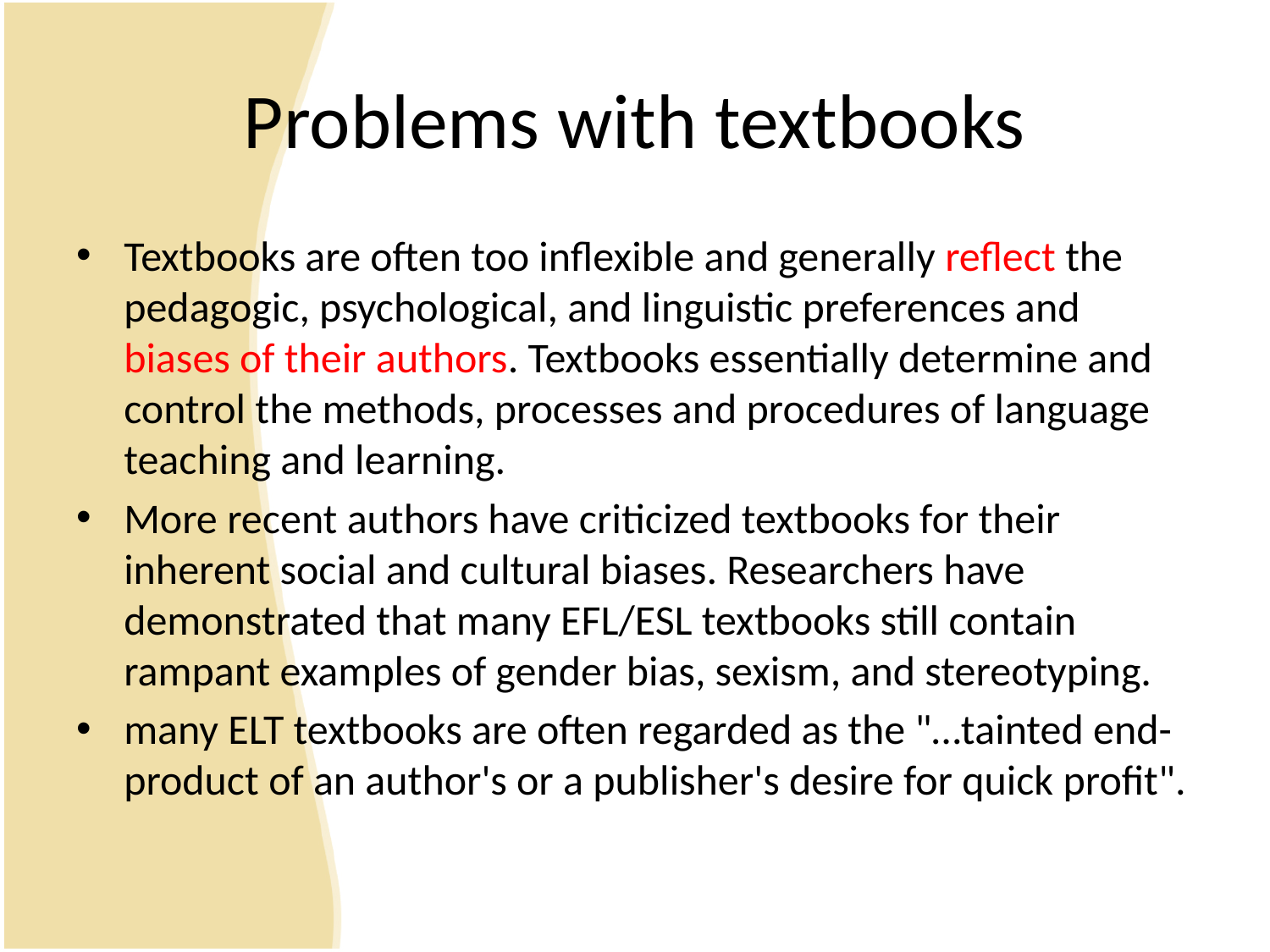

# Problems with textbooks
Textbooks are often too inflexible and generally reflect the pedagogic, psychological, and linguistic preferences and biases of their authors. Textbooks essentially determine and control the methods, processes and procedures of language teaching and learning.
More recent authors have criticized textbooks for their inherent social and cultural biases. Researchers have demonstrated that many EFL/ESL textbooks still contain rampant examples of gender bias, sexism, and stereotyping.
many ELT textbooks are often regarded as the "…tainted end-product of an author's or a publisher's desire for quick profit".